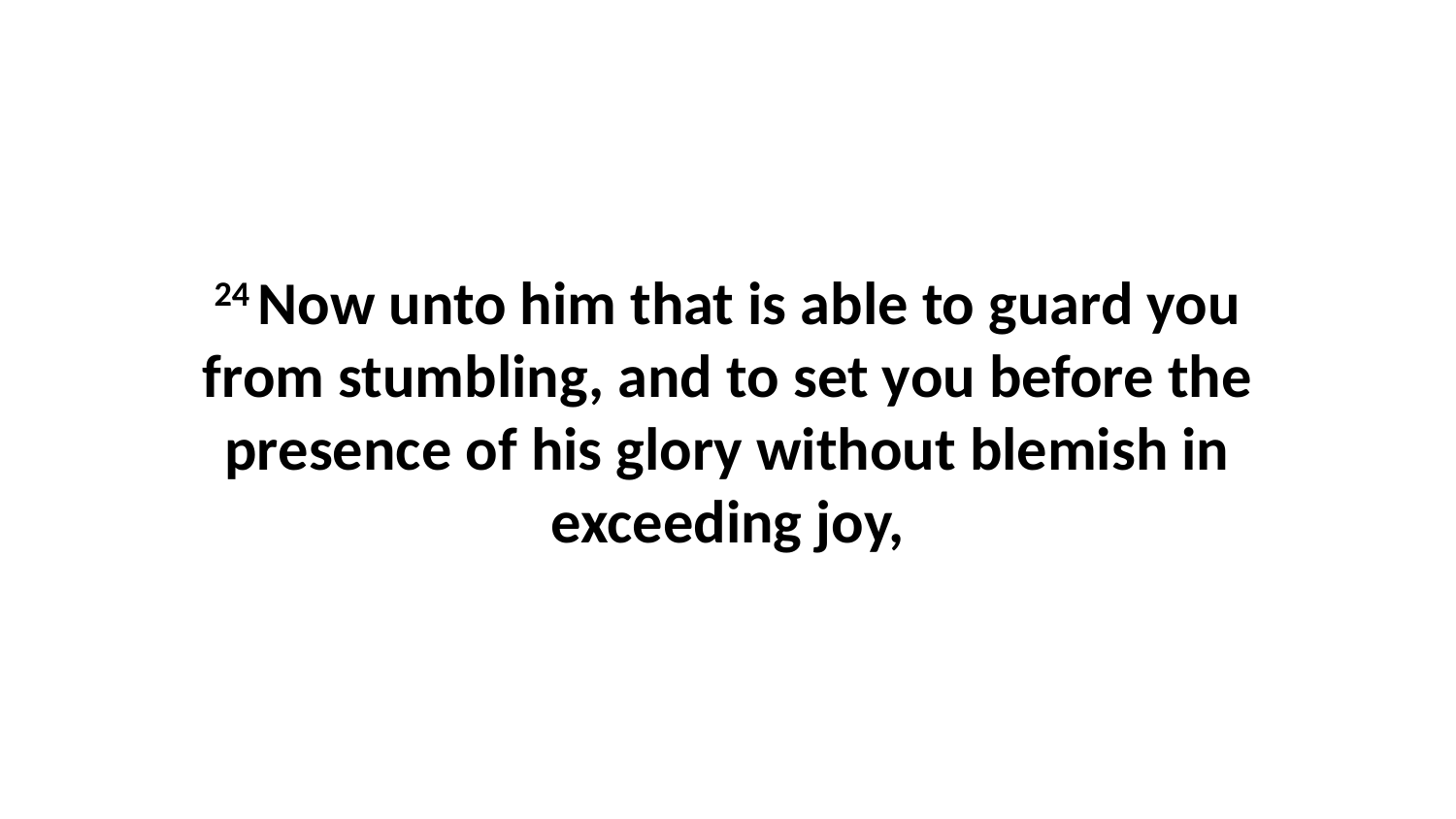

24 Now unto him that is able to guard you from stumbling, and to set you before the presence of his glory without blemish in exceeding joy,